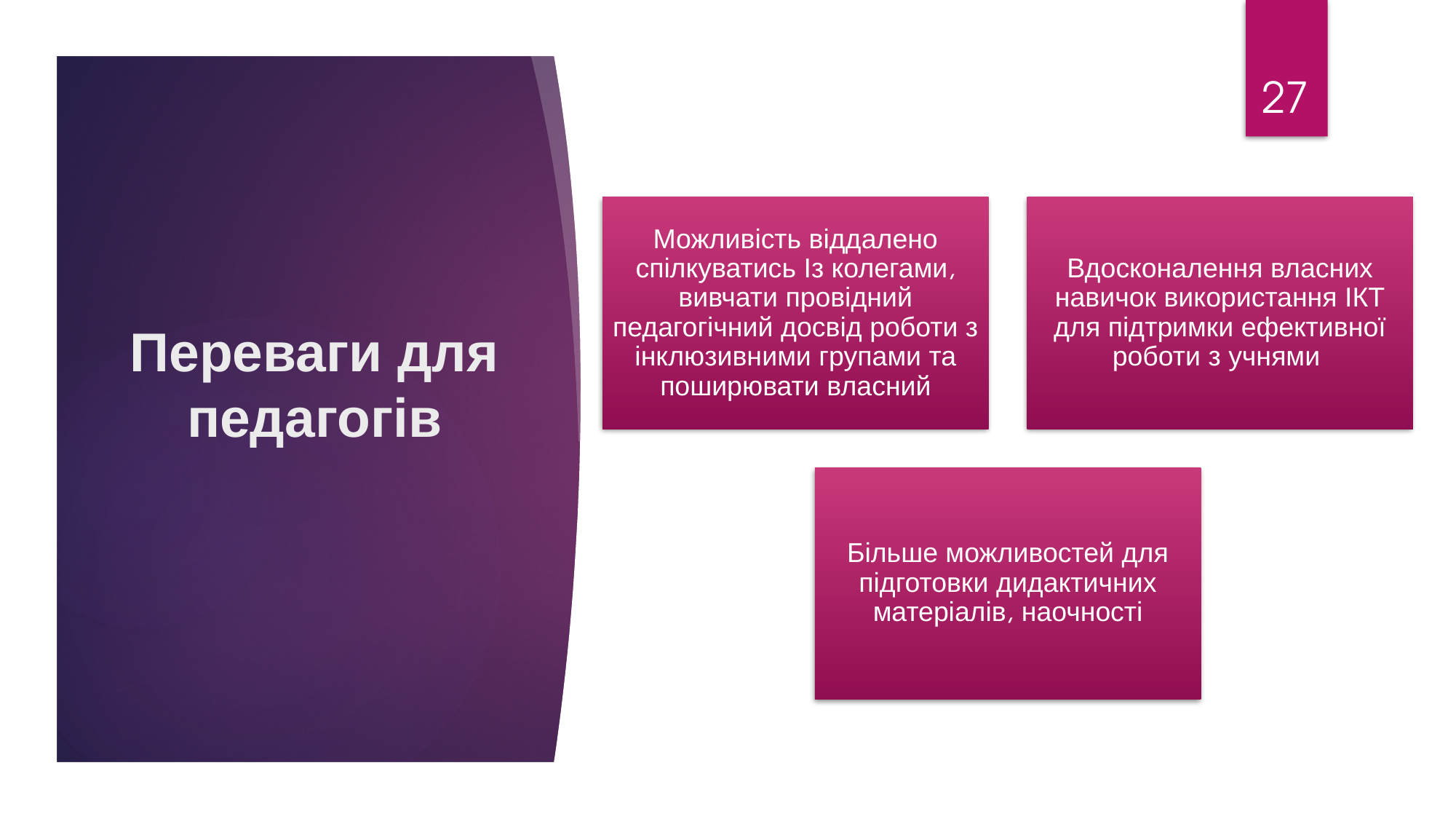

27
Можливість віддалено спілкуватись Із колегами, вивчати провідний педагогічний досвід роботи з інклюзивними групами та поширювати власний
Вдосконалення власних навичок використання ІКТ для підтримки ефективної роботи з учнями
Більше можливостей для підготовки дидактичних матеріалів, наочності
# Переваги для педагогів